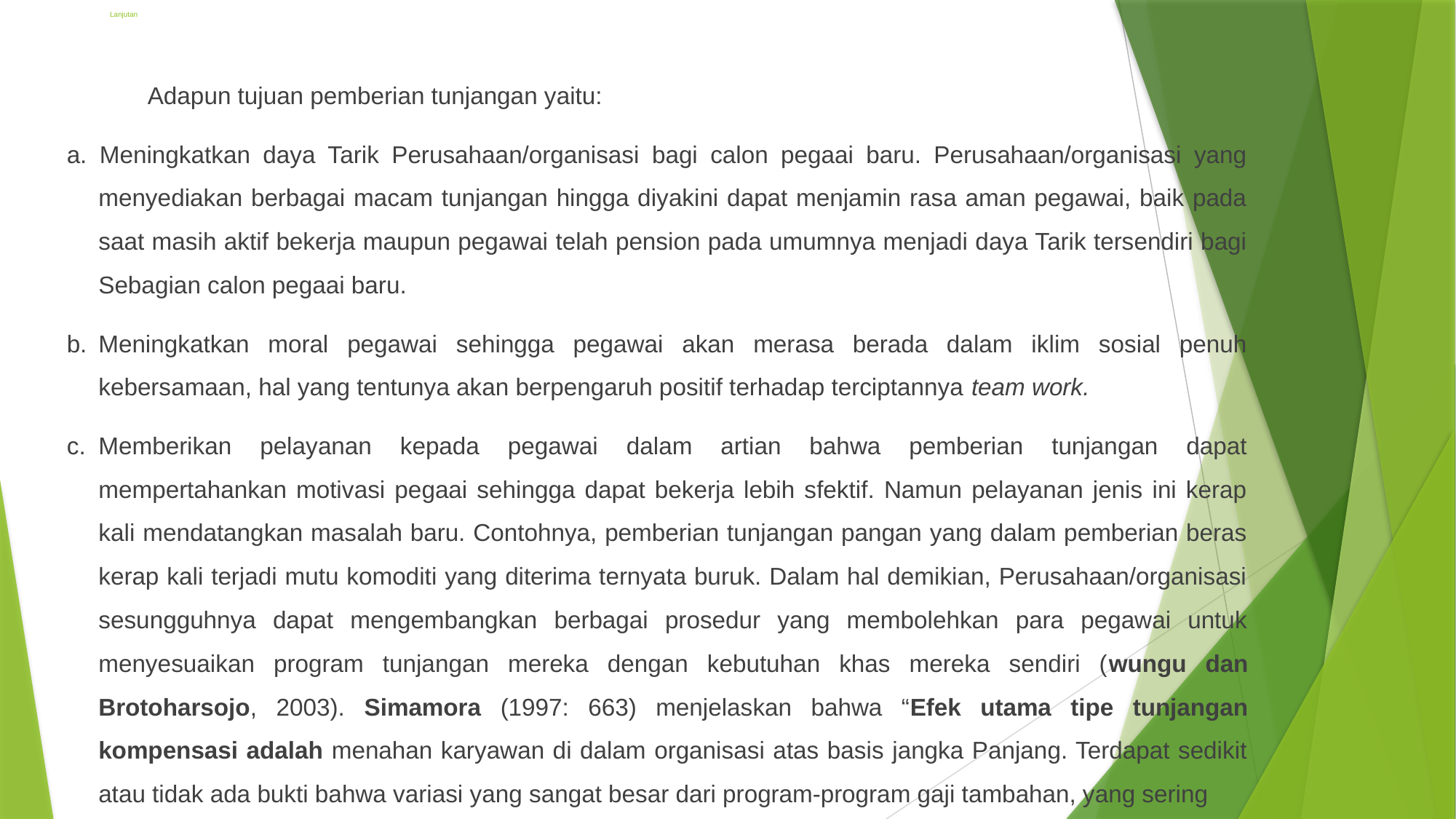

# Lanjutan
            Adapun tujuan pemberian tunjangan yaitu:
a. Meningkatkan daya Tarik Perusahaan/organisasi bagi calon pegaai baru. Perusahaan/organisasi yang menyediakan berbagai macam tunjangan hingga diyakini dapat menjamin rasa aman pegawai, baik pada saat masih aktif bekerja maupun pegawai telah pension pada umumnya menjadi daya Tarik tersendiri bagi Sebagian calon pegaai baru.
b.	Meningkatkan moral pegawai sehingga pegawai akan merasa berada dalam iklim sosial penuh kebersamaan, hal yang tentunya akan berpengaruh positif terhadap terciptannya team work.
c.	Memberikan pelayanan kepada pegawai dalam artian bahwa pemberian tunjangan dapat mempertahankan motivasi pegaai sehingga dapat bekerja lebih sfektif. Namun pelayanan jenis ini kerap kali mendatangkan masalah baru. Contohnya, pemberian tunjangan pangan yang dalam pemberian beras kerap kali terjadi mutu komoditi yang diterima ternyata buruk. Dalam hal demikian, Perusahaan/organisasi sesungguhnya dapat mengembangkan berbagai prosedur yang membolehkan para pegawai untuk menyesuaikan program tunjangan mereka dengan kebutuhan khas mereka sendiri (wungu dan Brotoharsojo, 2003). Simamora (1997: 663) menjelaskan bahwa “Efek utama tipe tunjangan kompensasi adalah menahan karyawan di dalam organisasi atas basis jangka Panjang. Terdapat sedikit atau tidak ada bukti bahwa variasi yang sangat besar dari program-program gaji tambahan, yang sering